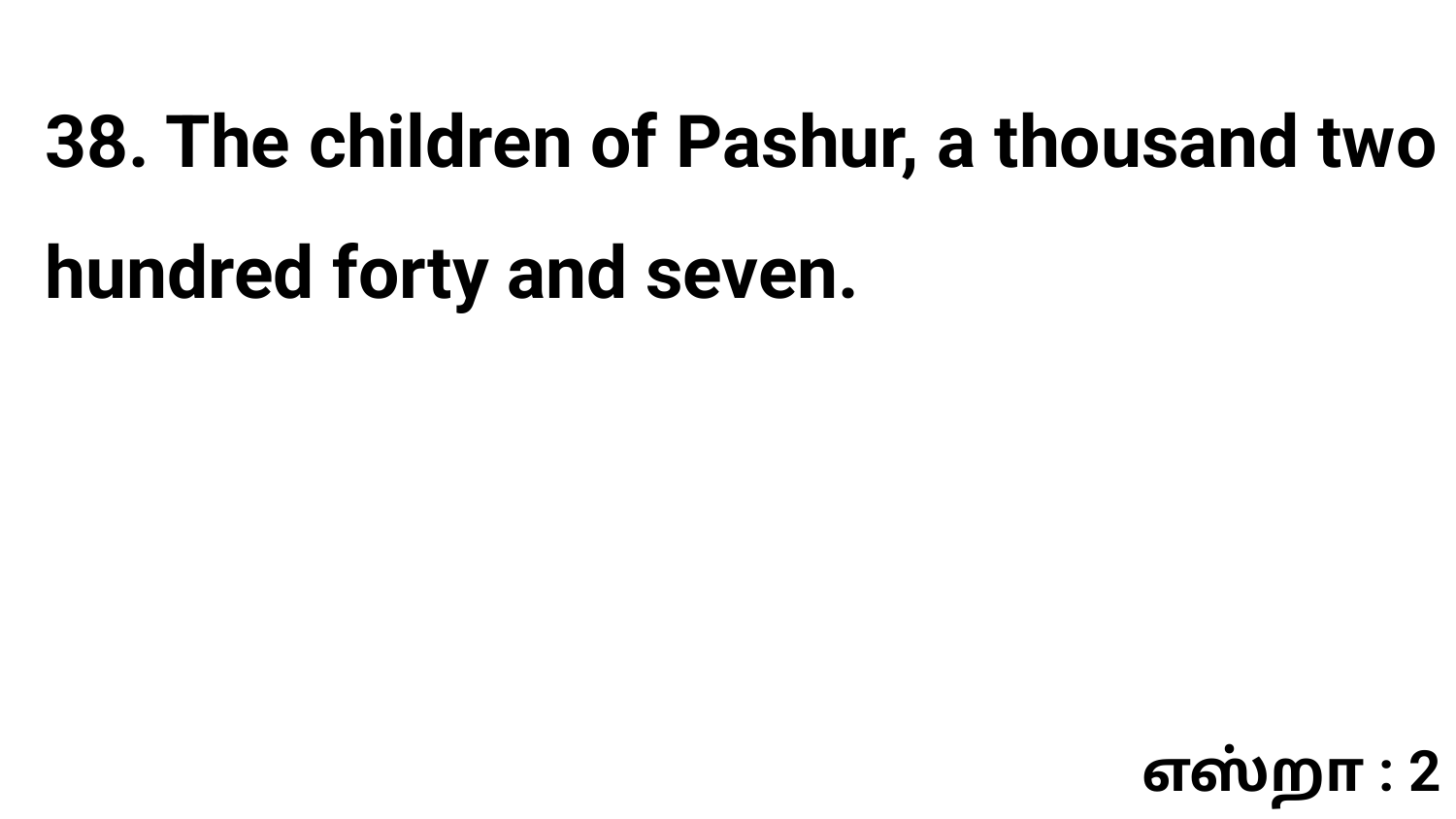

38. The children of Pashur, a thousand two hundred forty and seven.
எஸ்றா : 2